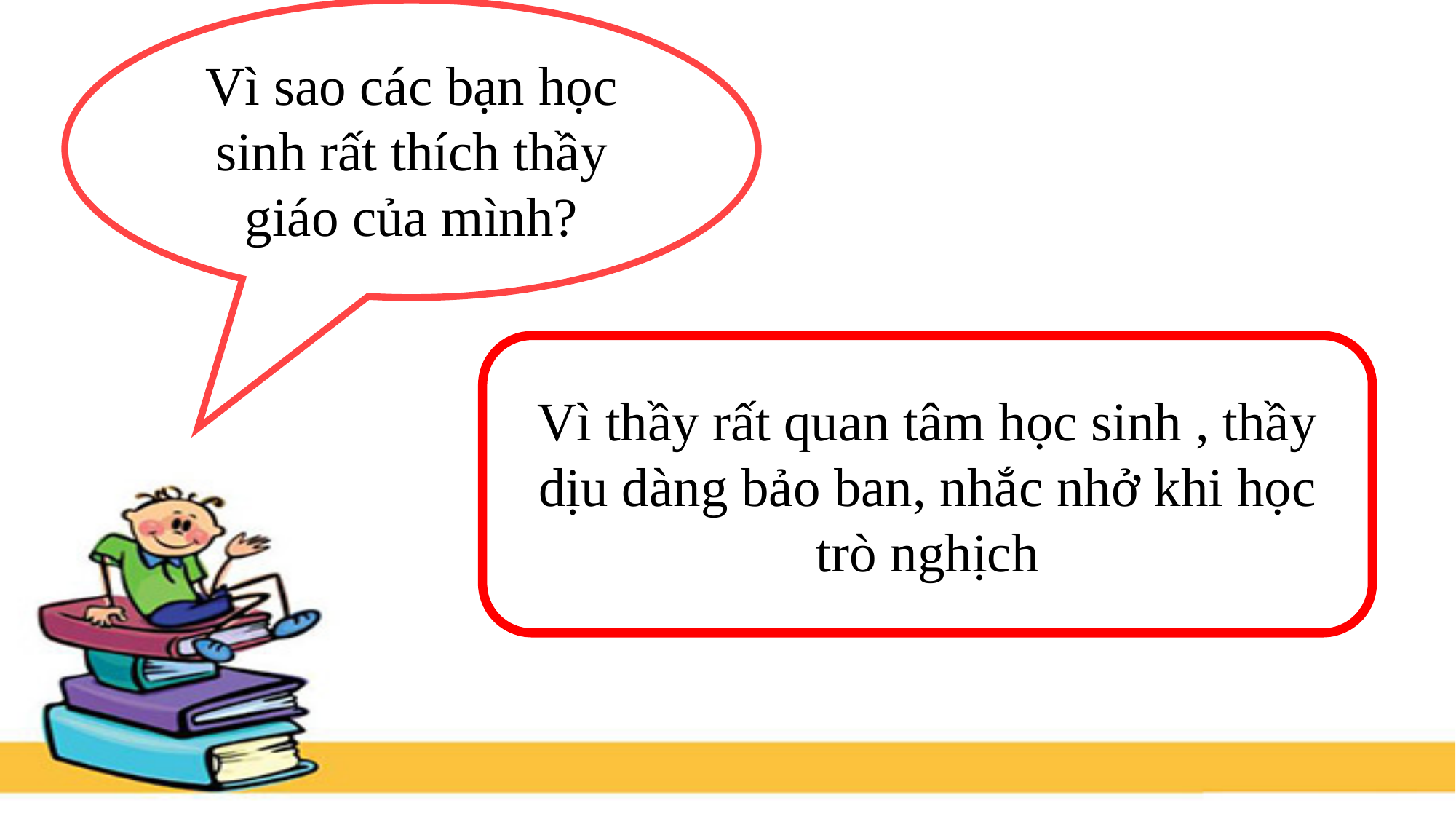

Vì sao các bạn học sinh rất thích thầy giáo của mình?
Vì thầy rất quan tâm học sinh , thầy dịu dàng bảo ban, nhắc nhở khi học trò nghịch